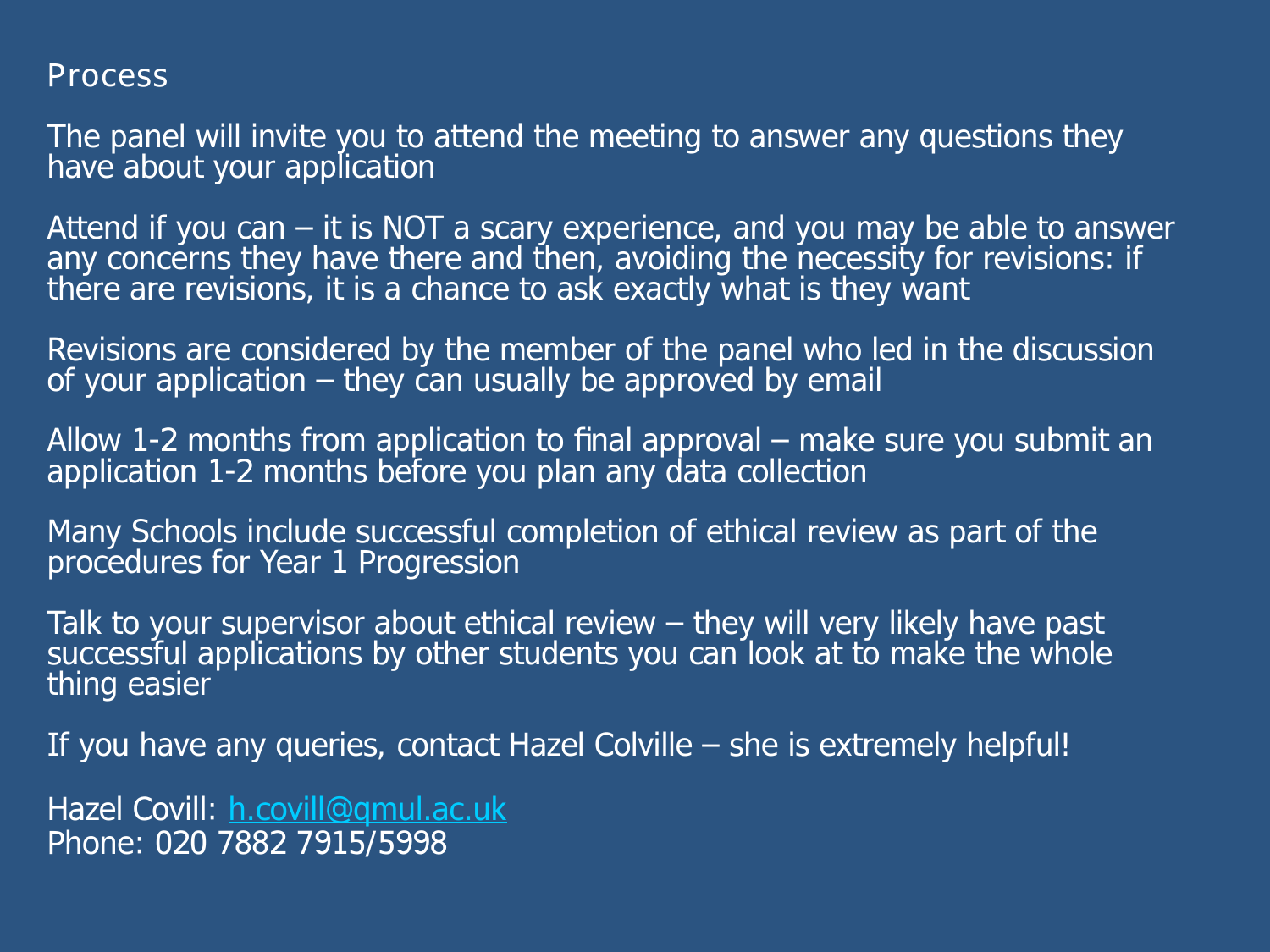

Process

The panel will invite you to attend the meeting to answer any questions they have about your application

Attend if you can – it is NOT a scary experience, and you may be able to answer any concerns they have there and then, avoiding the necessity for revisions: if there are revisions, it is a chance to ask exactly what is they want

Revisions are considered by the member of the panel who led in the discussion of your application – they can usually be approved by email

Allow 1-2 months from application to final approval – make sure you submit an application 1-2 months before you plan any data collection

Many Schools include successful completion of ethical review as part of the procedures for Year 1 Progression

Talk to your supervisor about ethical review – they will very likely have past successful applications by other students you can look at to make the whole thing easier

If you have any queries, contact Hazel Colville – she is extremely helpful!

Hazel Covill: h.covill@qmul.ac.uk
Phone: 020 7882 7915/5998